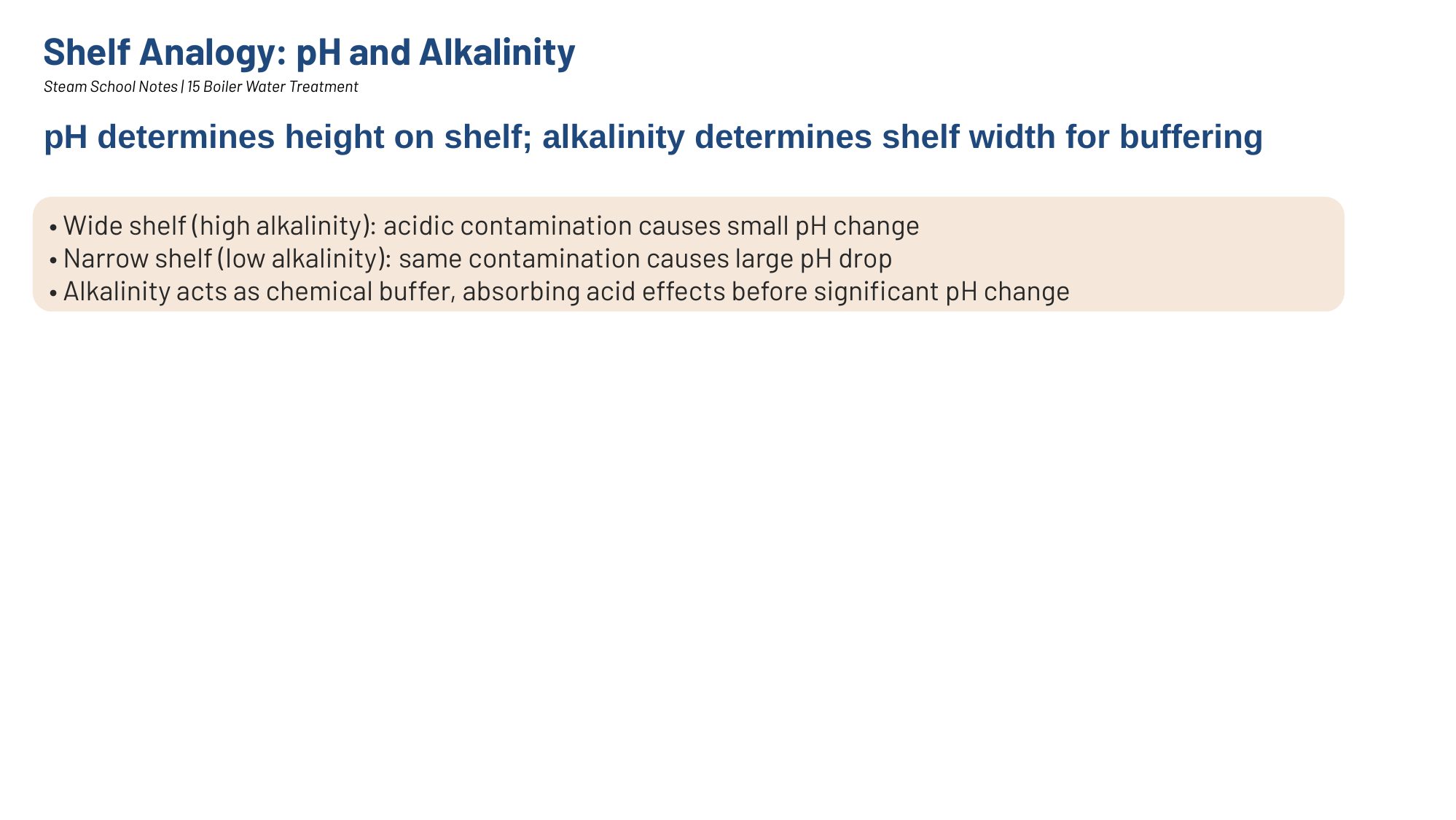

Shelf Analogy: pH and Alkalinity
Steam School Notes | 15 Boiler Water Treatment
pH determines height on shelf; alkalinity determines shelf width for buffering
• Wide shelf (high alkalinity): acidic contamination causes small pH change
• Narrow shelf (low alkalinity): same contamination causes large pH drop
• Alkalinity acts as chemical buffer, absorbing acid effects before significant pH change